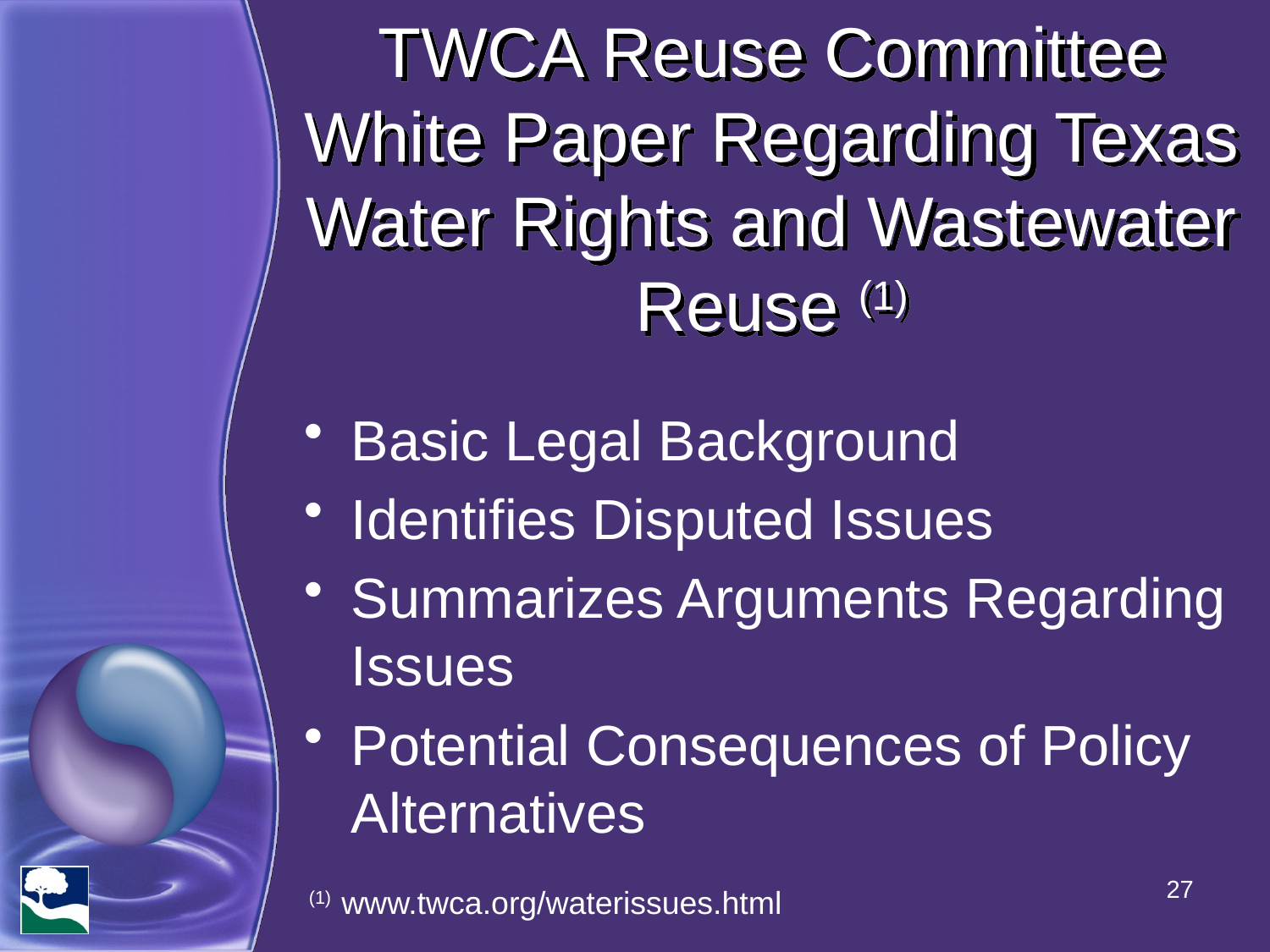

# TWCA Reuse Committee White Paper Regarding Texas Water Rights and Wastewater Reuse (1)
Basic Legal Background
Identifies Disputed Issues
Summarizes Arguments Regarding Issues
Potential Consequences of Policy Alternatives

27
(1)  www.twca.org/waterissues.html